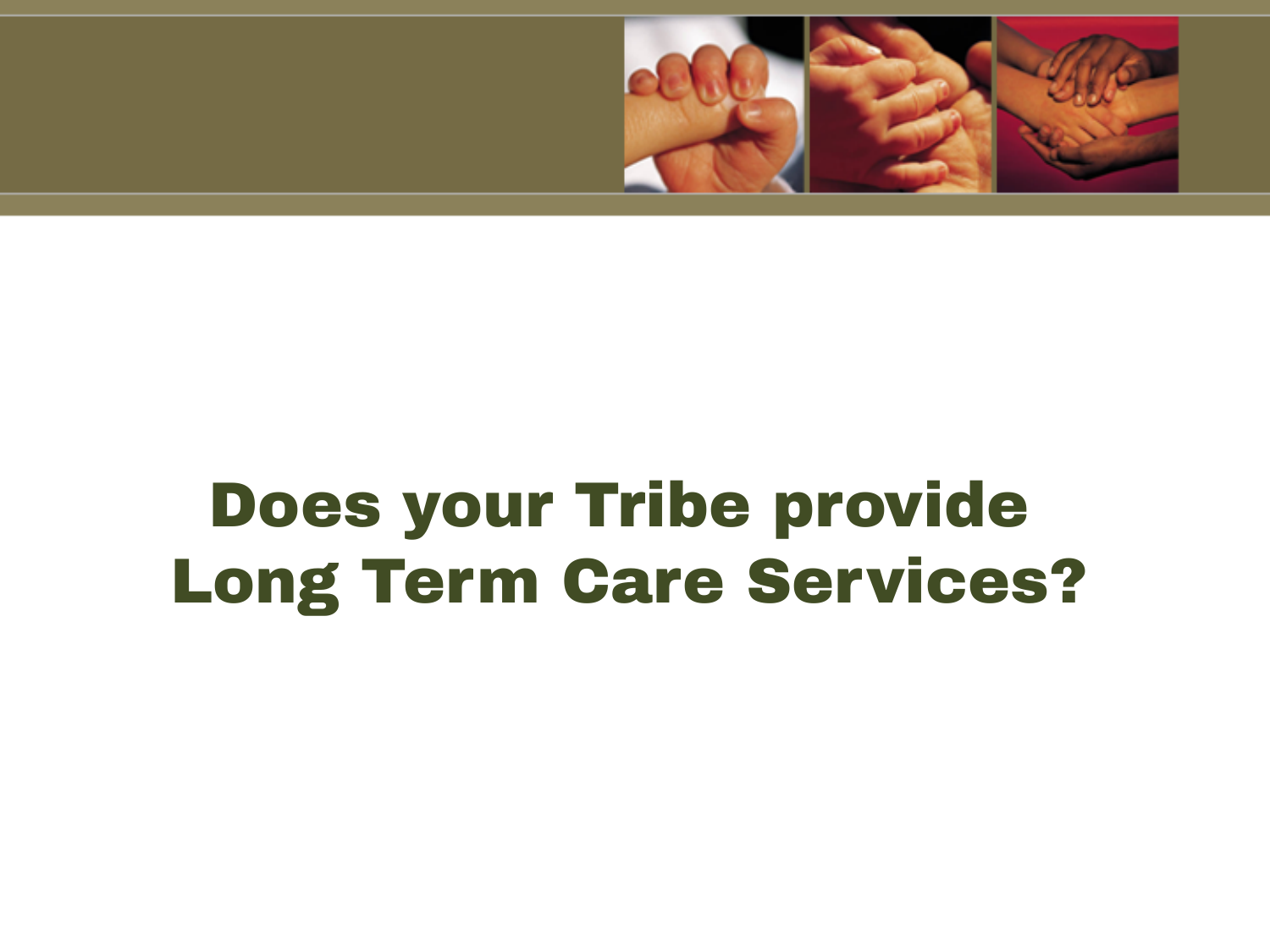

# Does your Tribe provide Long Term Care Services?